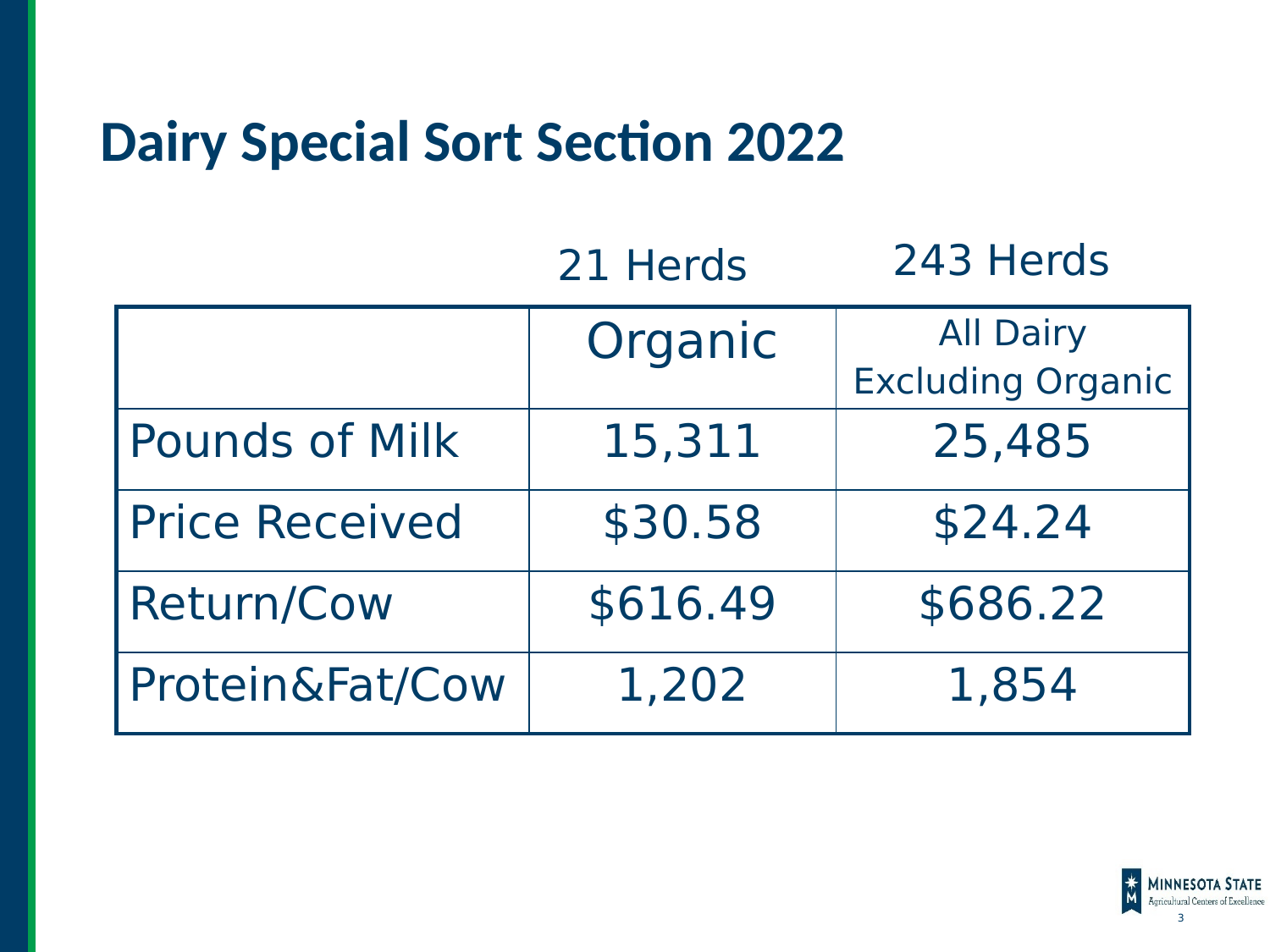

# Dairy Special Sort Section 2022
243 Herds
21 Herds
|  | Organic | All Dairy Excluding Organic |
| --- | --- | --- |
| Pounds of Milk | 15,311 | 25,485 |
| Price Received | $30.58 | $24.24 |
| Return/Cow | $616.49 | $686.22 |
| Protein&Fat/Cow | 1,202 | 1,854 |